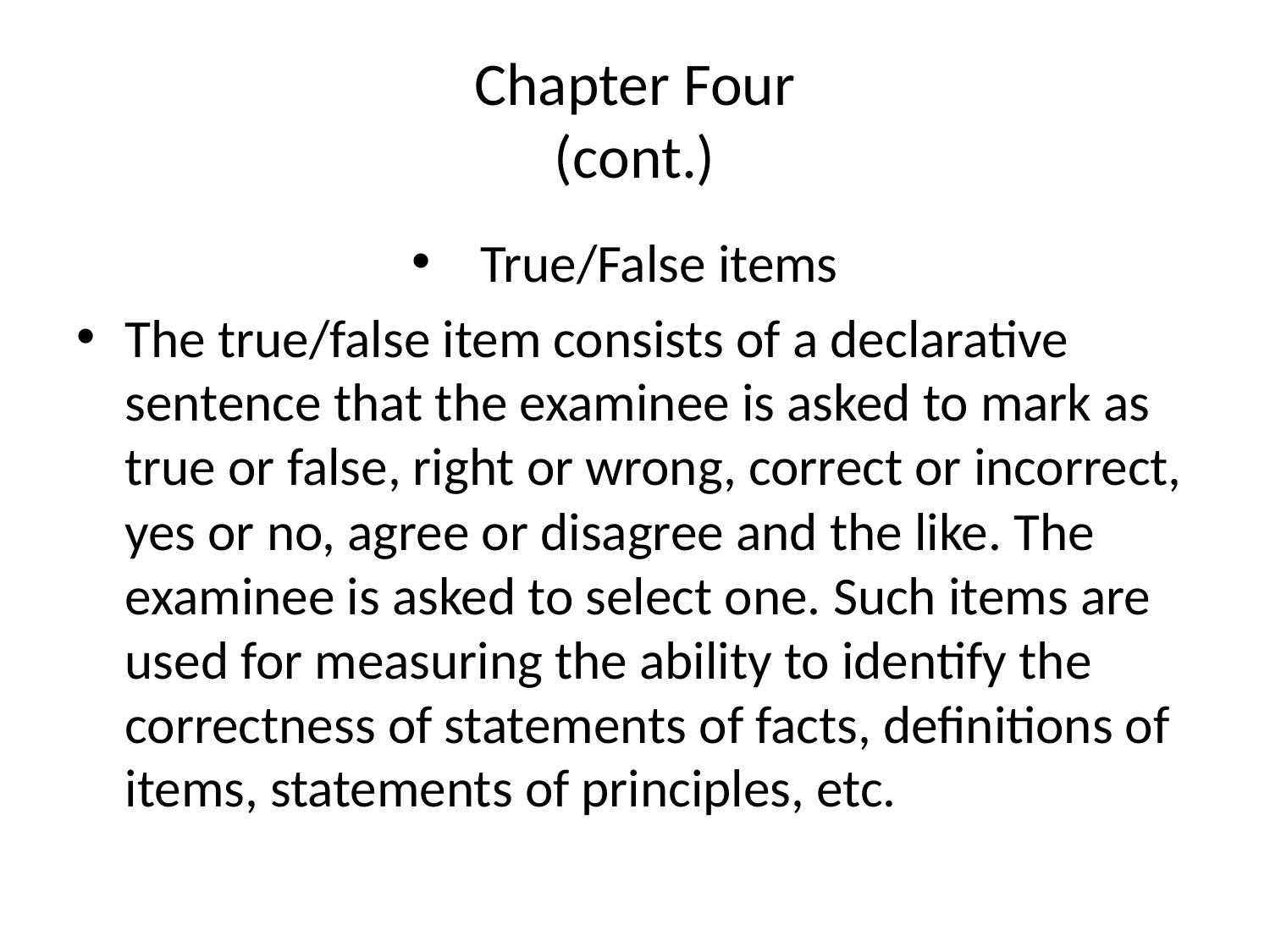

# Chapter Four (cont.)
True/False items
The true/false item consists of a declarative sentence that the examinee is asked to mark as true or false, right or wrong, correct or incorrect, yes or no, agree or disagree and the like. The examinee is asked to select one. Such items are used for measuring the ability to identify the correctness of statements of facts, definitions of items, statements of principles, etc.